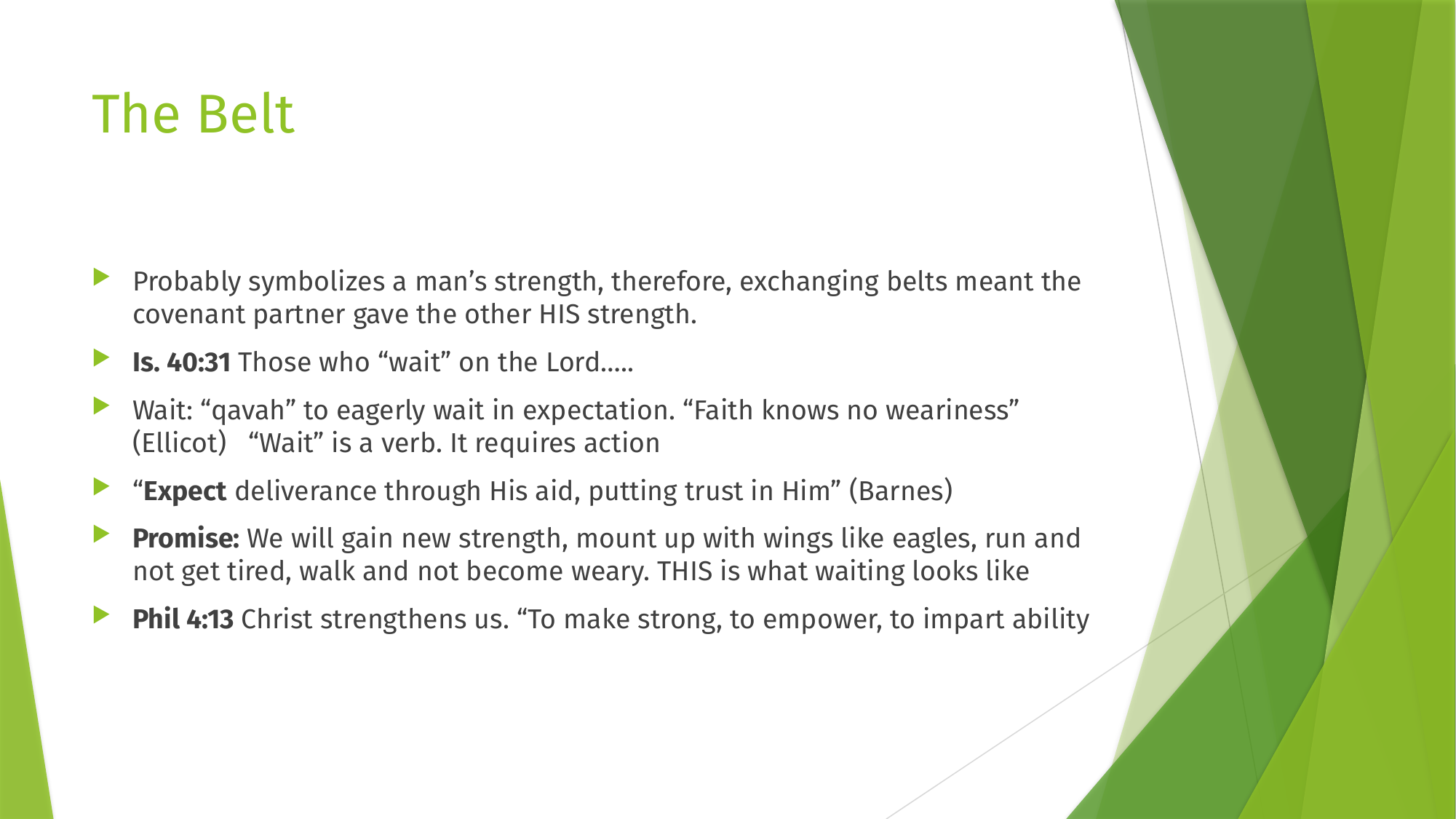

# The Belt
Probably symbolizes a man’s strength, therefore, exchanging belts meant the covenant partner gave the other HIS strength.
Is. 40:31 Those who “wait” on the Lord…..
Wait: “qavah” to eagerly wait in expectation. “Faith knows no weariness” (Ellicot)   “Wait” is a verb. It requires action
“Expect deliverance through His aid, putting trust in Him” (Barnes)
Promise: We will gain new strength, mount up with wings like eagles, run and not get tired, walk and not become weary. THIS is what waiting looks like
Phil 4:13 Christ strengthens us. “To make strong, to empower, to impart ability